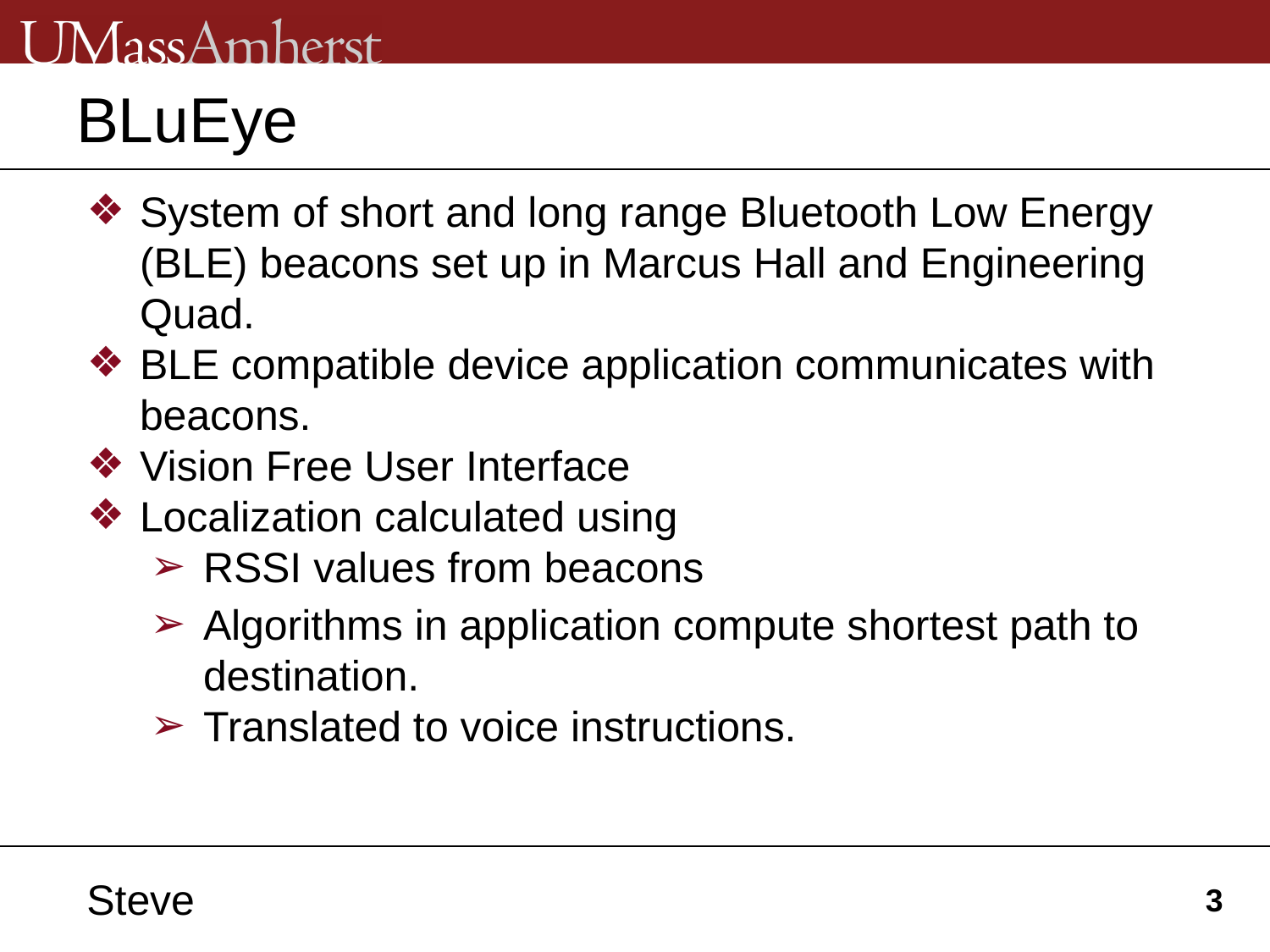

# BLuEye
System of short and long range Bluetooth Low Energy (BLE) beacons set up in Marcus Hall and Engineering Quad.
BLE compatible device application communicates with beacons.
Vision Free User Interface
Localization calculated using
RSSI values from beacons
Algorithms in application compute shortest path to destination.
Translated to voice instructions.
Steve
3